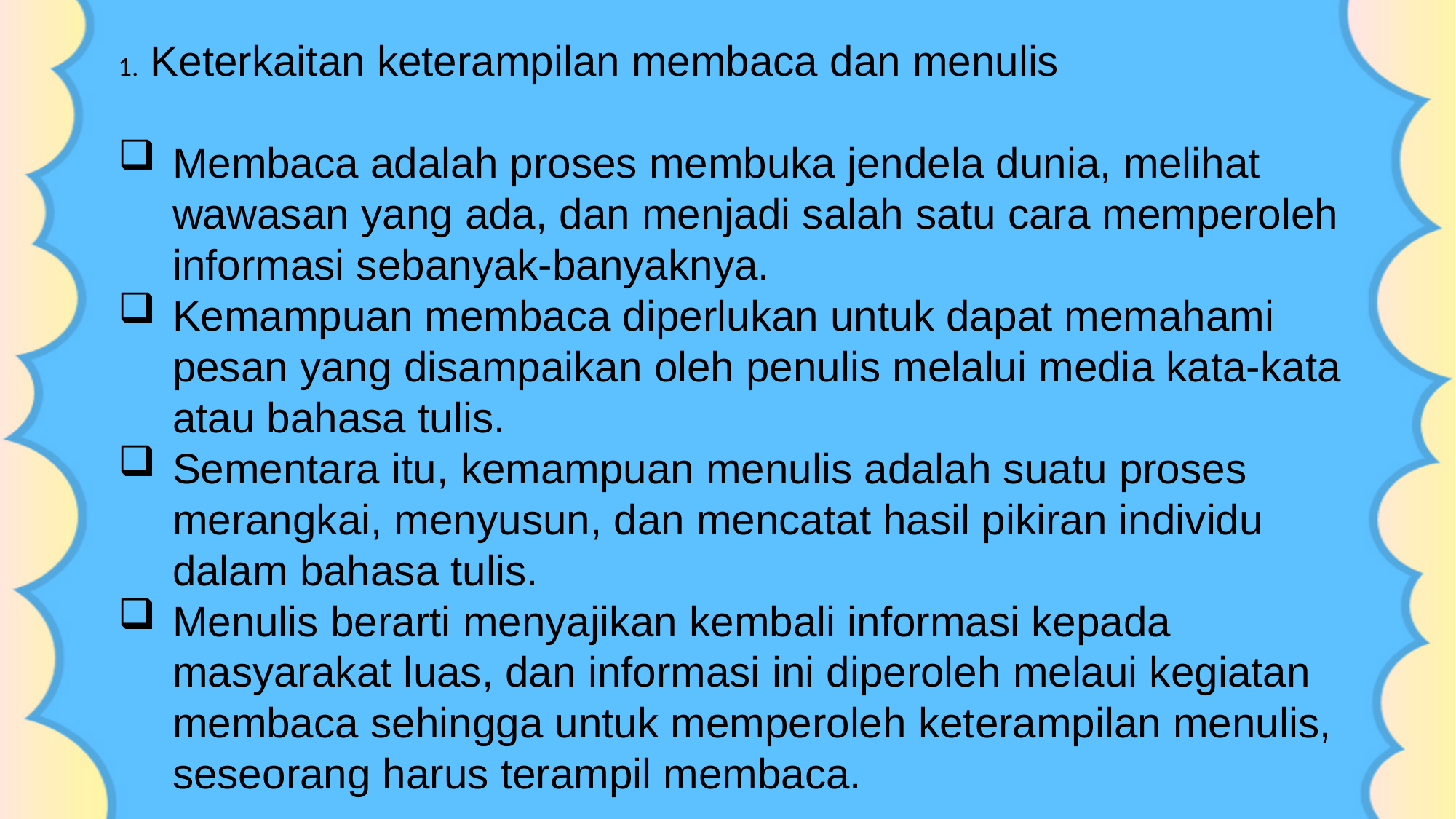

1. Keterkaitan keterampilan membaca dan menulis

Membaca adalah proses membuka jendela dunia, melihat wawasan yang ada, dan menjadi salah satu cara memperoleh informasi sebanyak-banyaknya.
Kemampuan membaca diperlukan untuk dapat memahami pesan yang disampaikan oleh penulis melalui media kata-kata atau bahasa tulis.
Sementara itu, kemampuan menulis adalah suatu proses merangkai, menyusun, dan mencatat hasil pikiran individu dalam bahasa tulis.
Menulis berarti menyajikan kembali informasi kepada masyarakat luas, dan informasi ini diperoleh melaui kegiatan membaca sehingga untuk memperoleh keterampilan menulis, seseorang harus terampil membaca.